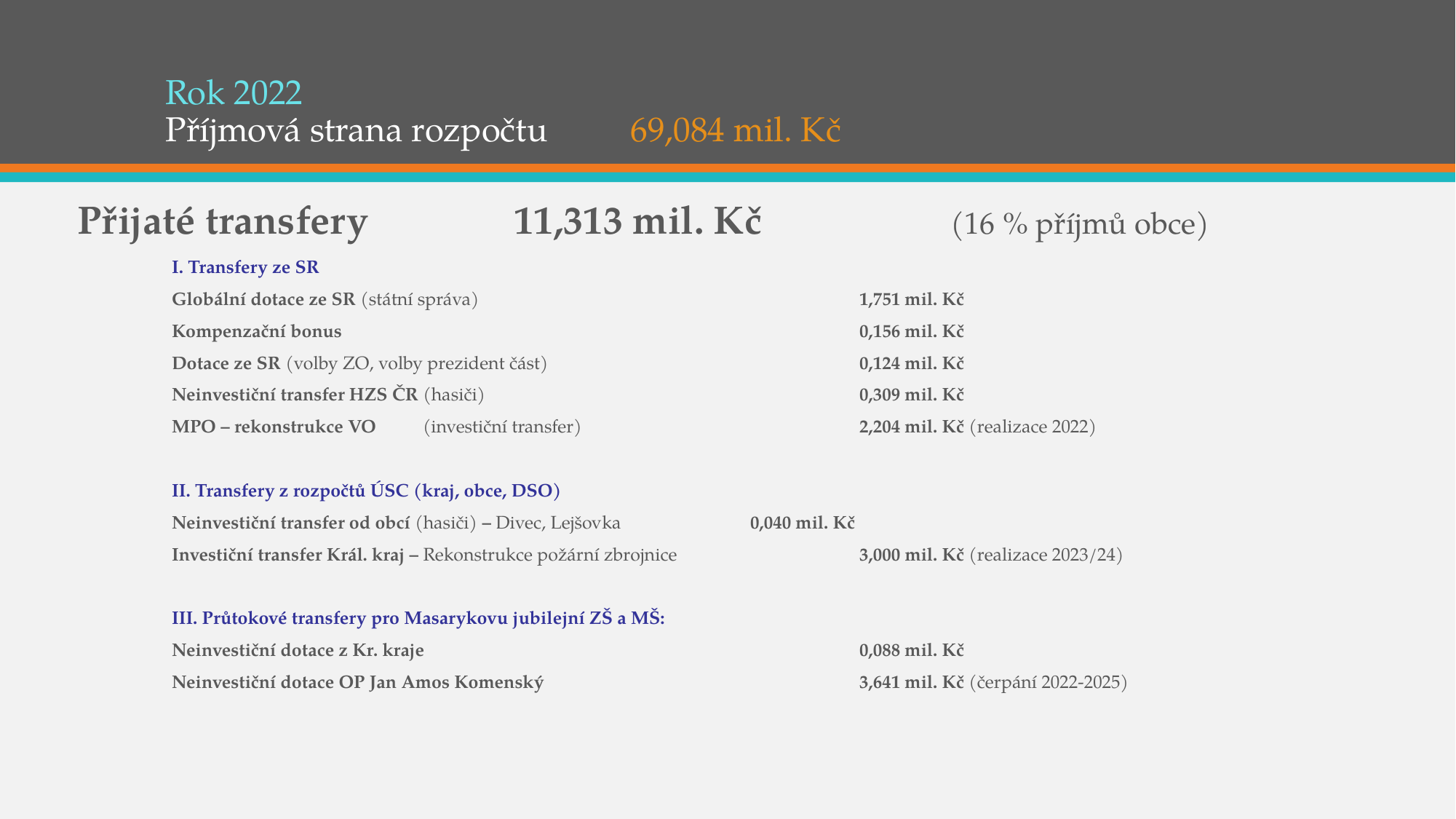

# Rok 2022 Příjmová strana rozpočtu 			69,084 mil. Kč
Přijaté transfery		11,313 mil. Kč 		(16 % příjmů obce)
I. Transfery ze SR
Globální dotace ze SR (státní správa)				1,751 mil. Kč
Kompenzační bonus					0,156 mil. Kč
Dotace ze SR (volby ZO, volby prezident část)			0,124 mil. Kč
Neinvestiční transfer HZS ČR (hasiči)				0,309 mil. Kč
MPO – rekonstrukce VO	(investiční transfer)			2,204 mil. Kč (realizace 2022)

II. Transfery z rozpočtů ÚSC (kraj, obce, DSO)
Neinvestiční transfer od obcí (hasiči) – Divec, Lejšovka		0,040 mil. Kč
Investiční transfer Král. kraj – Rekonstrukce požární zbrojnice		3,000 mil. Kč (realizace 2023/24)

III. Průtokové transfery pro Masarykovu jubilejní ZŠ a MŠ:
Neinvestiční dotace z Kr. kraje 				0,088 mil. Kč
Neinvestiční dotace OP Jan Amos Komenský			3,641 mil. Kč (čerpání 2022-2025)